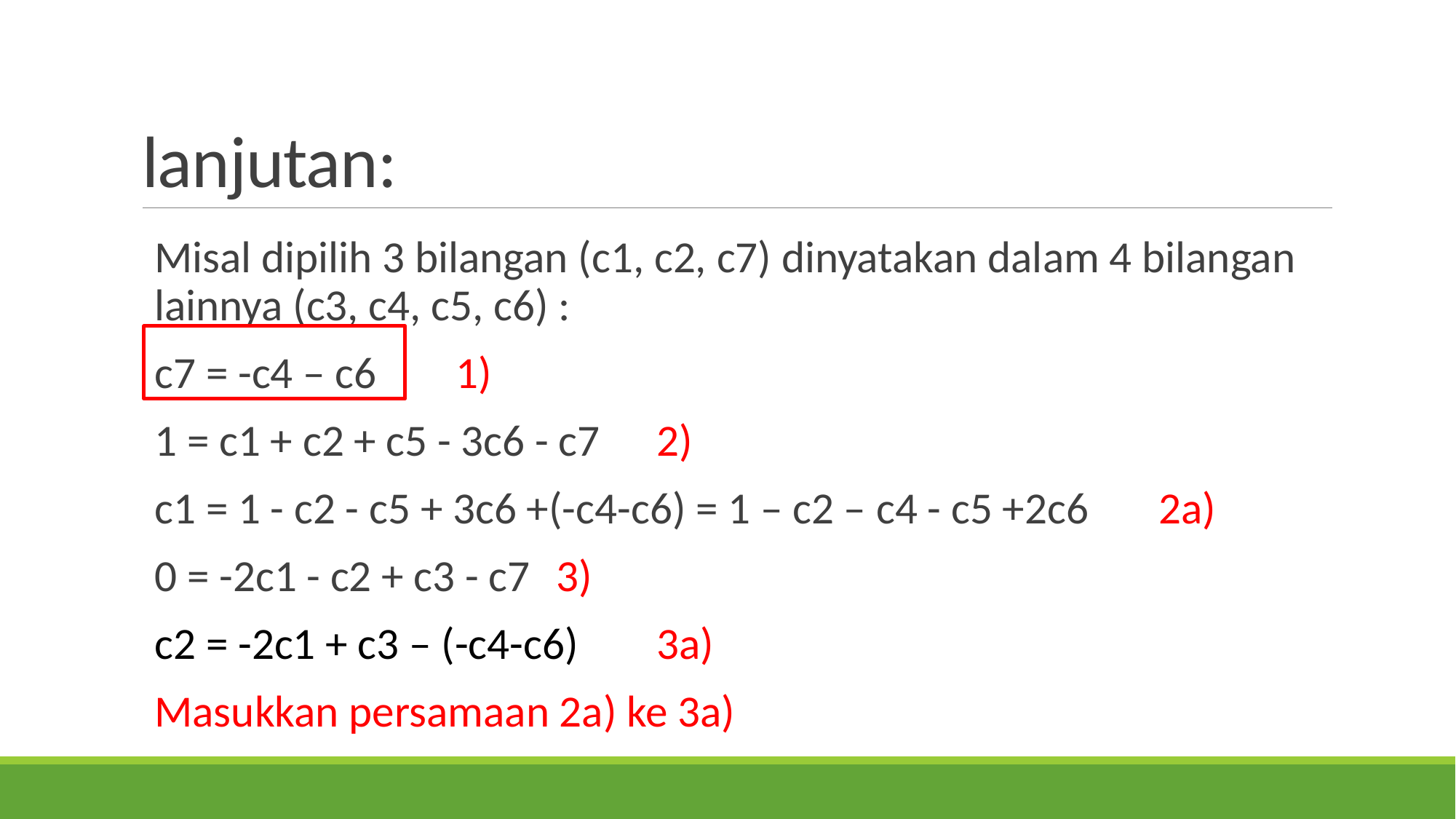

# lanjutan:
Misal dipilih 3 bilangan (c1, c2, c7) dinyatakan dalam 4 bilangan lainnya (c3, c4, c5, c6) :
c7 = -c4 – c6				1)
1 = c1 + c2 + c5 - 3c6 - c7		2)
c1 = 1 - c2 - c5 + 3c6 +(-c4-c6) = 1 – c2 – c4 - c5 +2c6	2a)
0 = -2c1 - c2 + c3 - c7			3)
c2 = -2c1 + c3 – (-c4-c6)		3a)
Masukkan persamaan 2a) ke 3a)